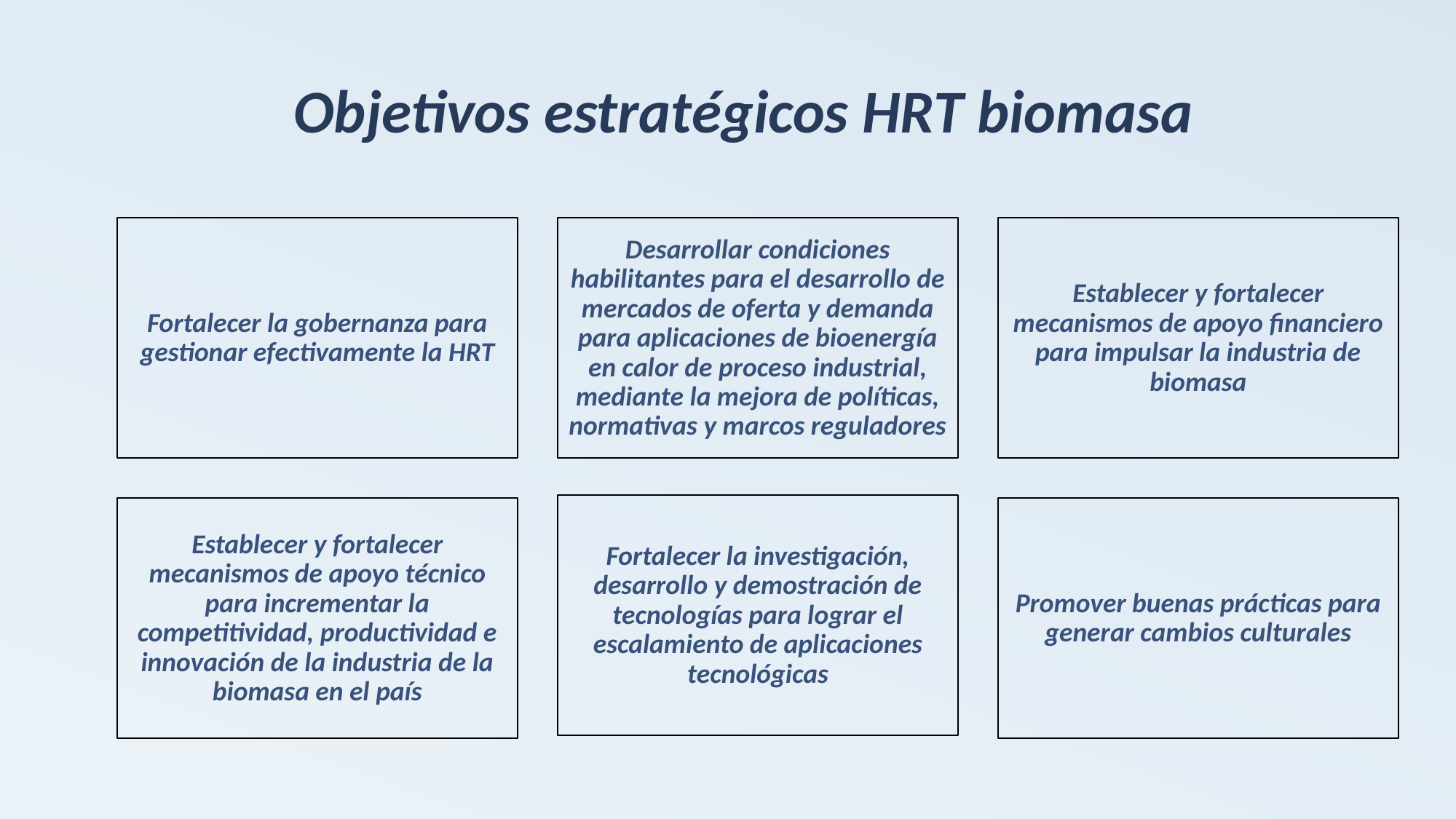

# Objetivos estratégicos HRT biomasa
Fortalecer la gobernanza para gestionar efectivamente la HRT
Desarrollar condiciones habilitantes para el desarrollo de mercados de oferta y demanda para aplicaciones de bioenergía en calor de proceso industrial, mediante la mejora de políticas, normativas y marcos reguladores
Establecer y fortalecer mecanismos de apoyo financiero para impulsar la industria de biomasa
Establecer y fortalecer mecanismos de apoyo técnico para incrementar la competitividad, productividad e innovación de la industria de la biomasa en el país
Fortalecer la investigación, desarrollo y demostración de tecnologías para lograr el escalamiento de aplicaciones tecnológicas
Promover buenas prácticas para generar cambios culturales